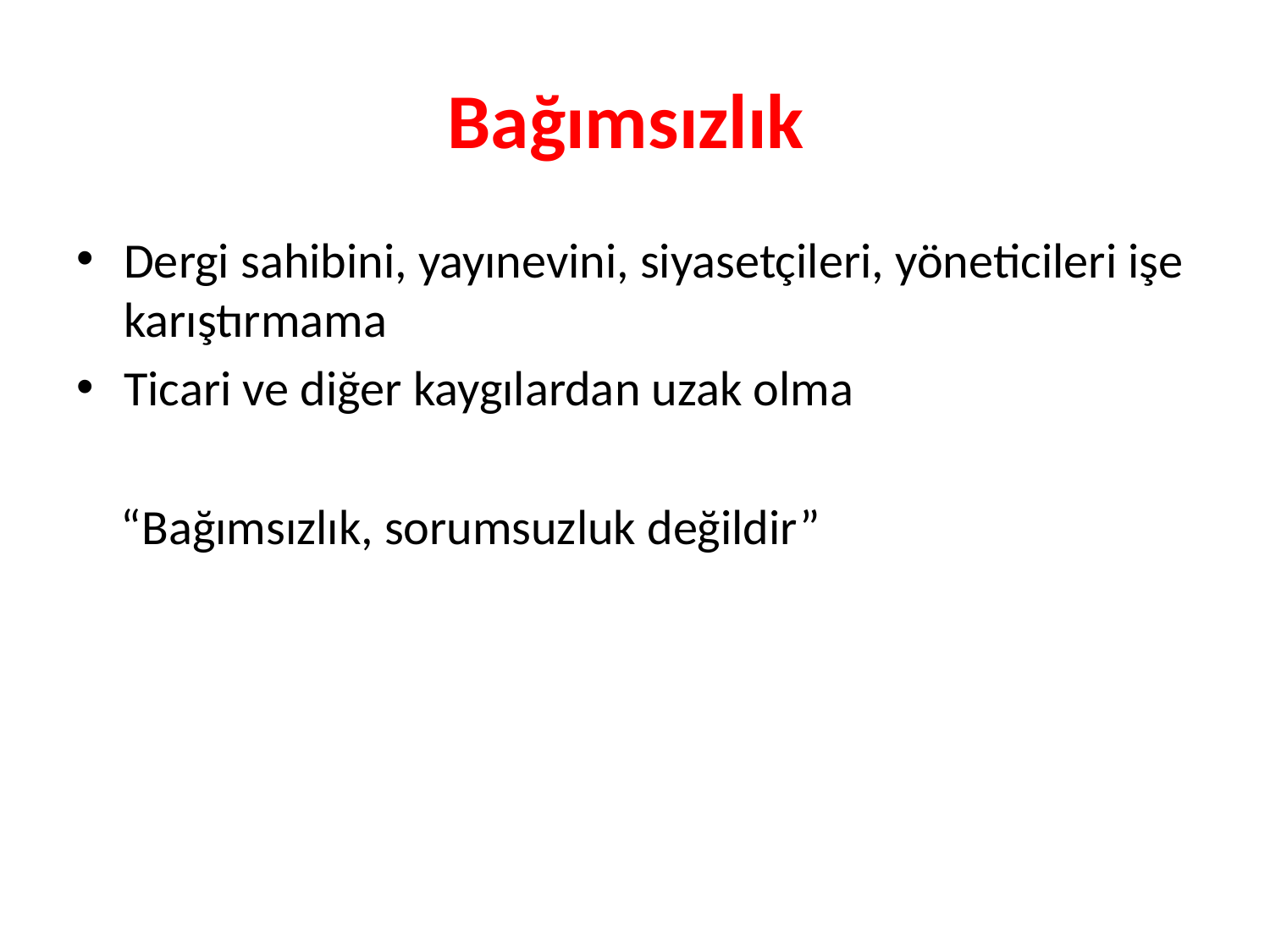

# Bağımsızlık
Dergi sahibini, yayınevini, siyasetçileri, yöneticileri işe karıştırmama
Ticari ve diğer kaygılardan uzak olma

    “Bağımsızlık, sorumsuzluk değildir”